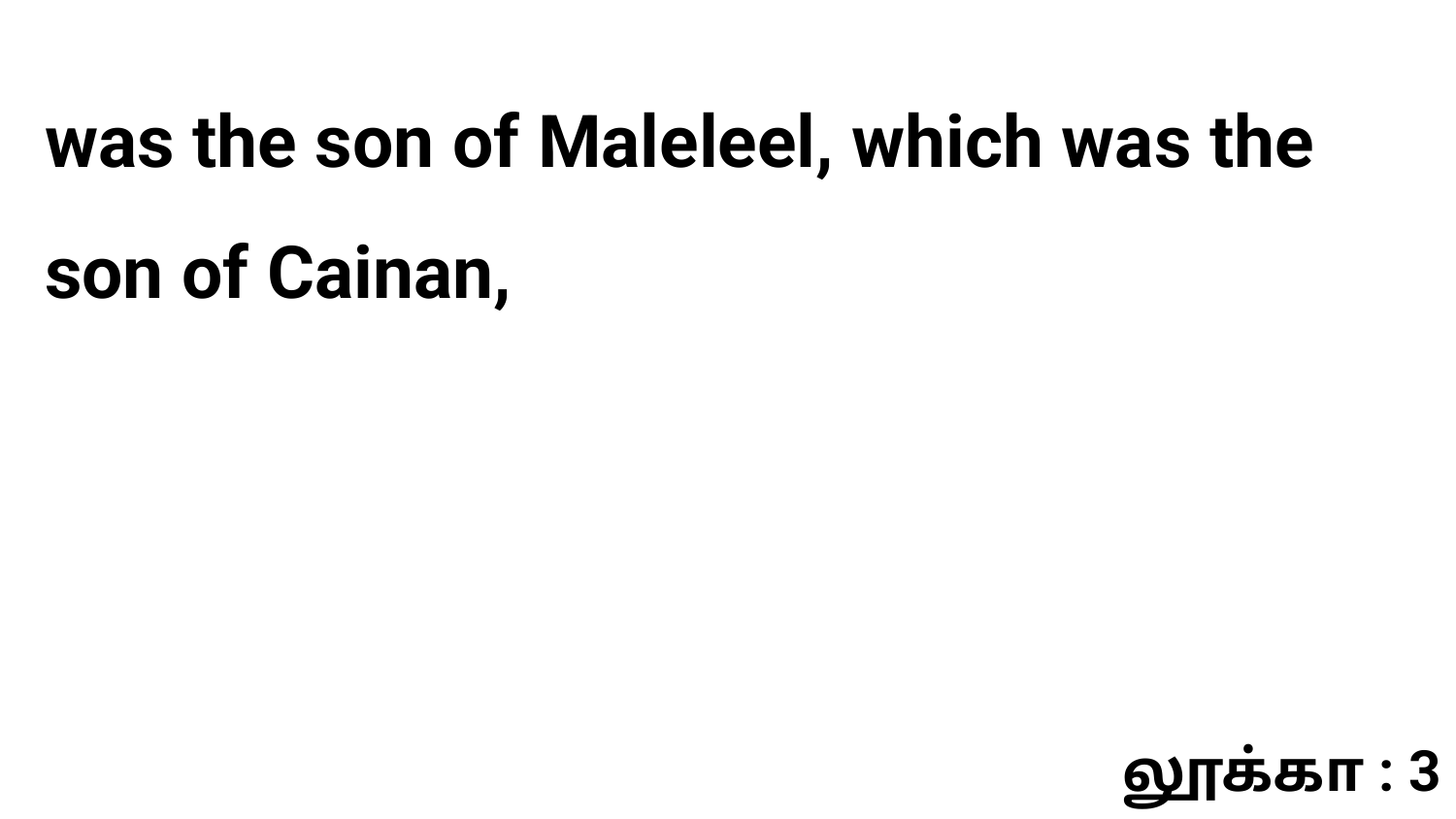

was the son of Maleleel, which was the son of Cainan,
லூக்கா : 3